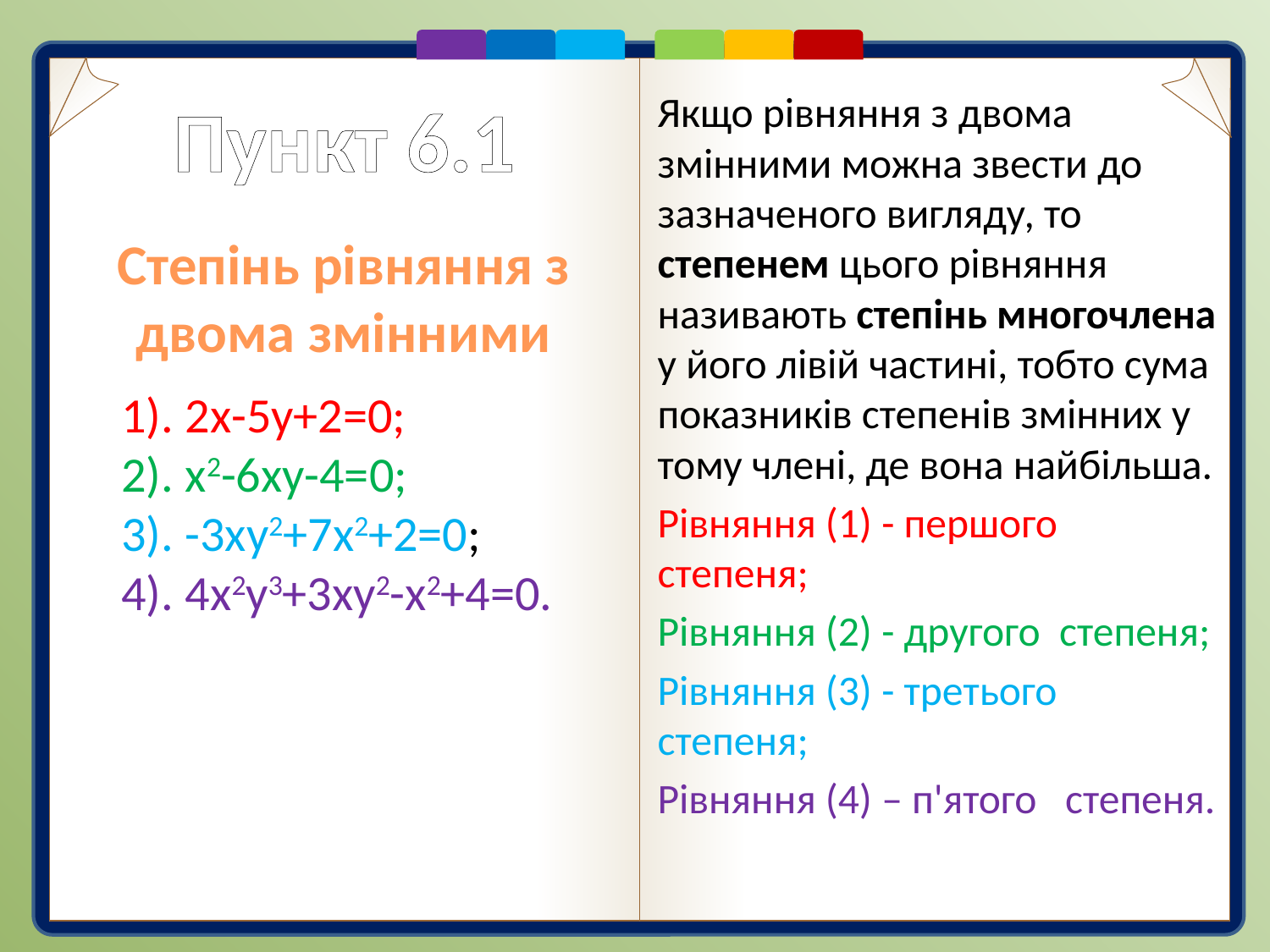

# Пункт 6.1
Якщо рівняння з двома змінними можна звести до зазначеного вигляду, то степенем цього рівняння називають степінь многочлена у його лівій частині, тобто сума показників степенів змінних у тому члені, де вона найбільша.
Рівняння (1) - першого  степеня;
Рівняння (2) - другого  степеня;
Рівняння (3) - третього  степеня;
Рівняння (4) – п'ятого   степеня.

Степінь рівняння з двома змінними
1). 2х-5у+2=0;
2). х2-6ху-4=0;
3). -3ху2+7х2+2=0;
4). 4х2у3+3ху2-х2+4=0.